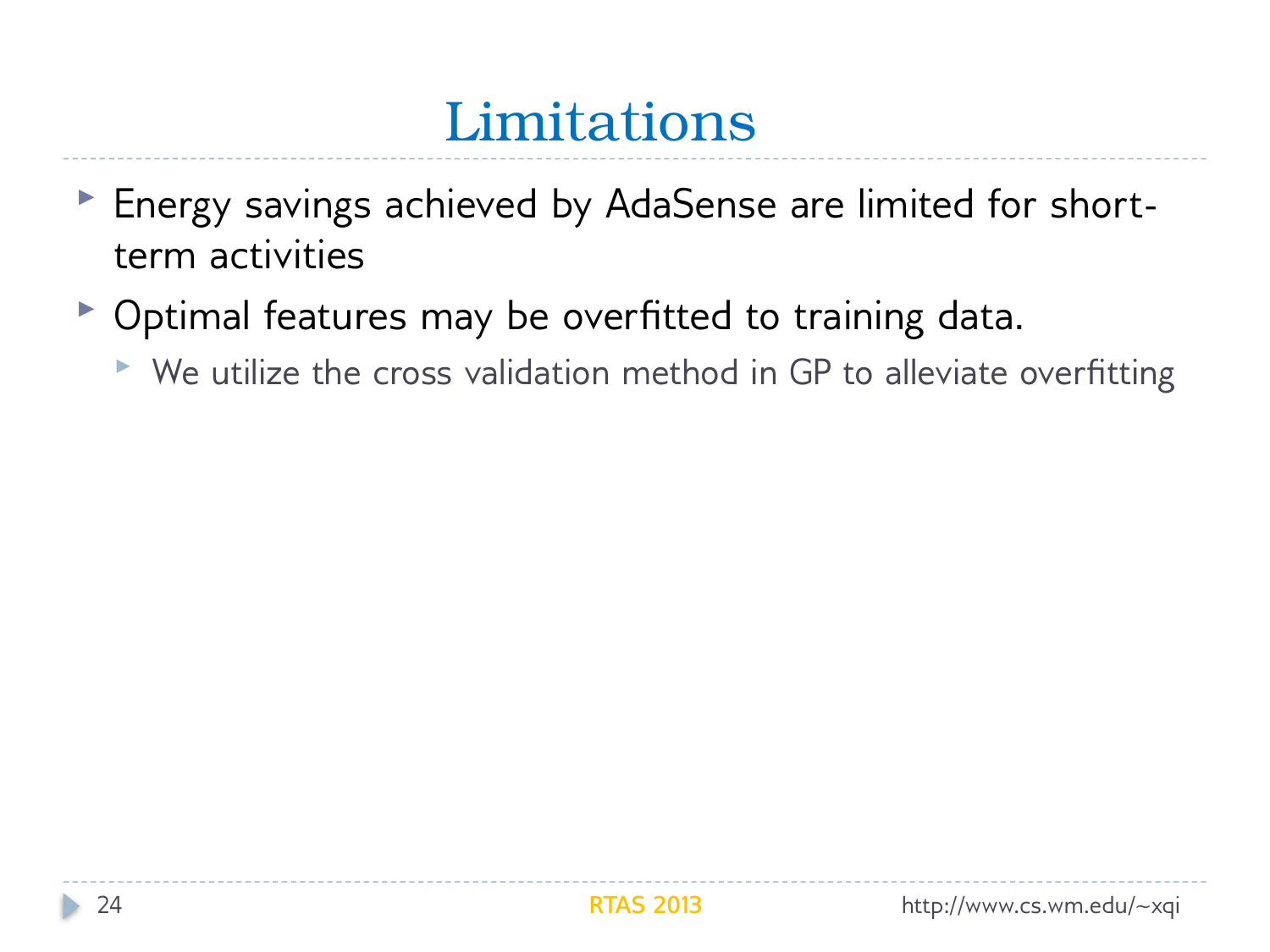

# Limitations
Energy savings achieved by AdaSense are limited for short-term activities
Optimal features may be overfitted to training data.
We utilize the cross validation method in GP to alleviate overfitting

24
RTAS 2013
http://www.cs.wm.edu/~xqi